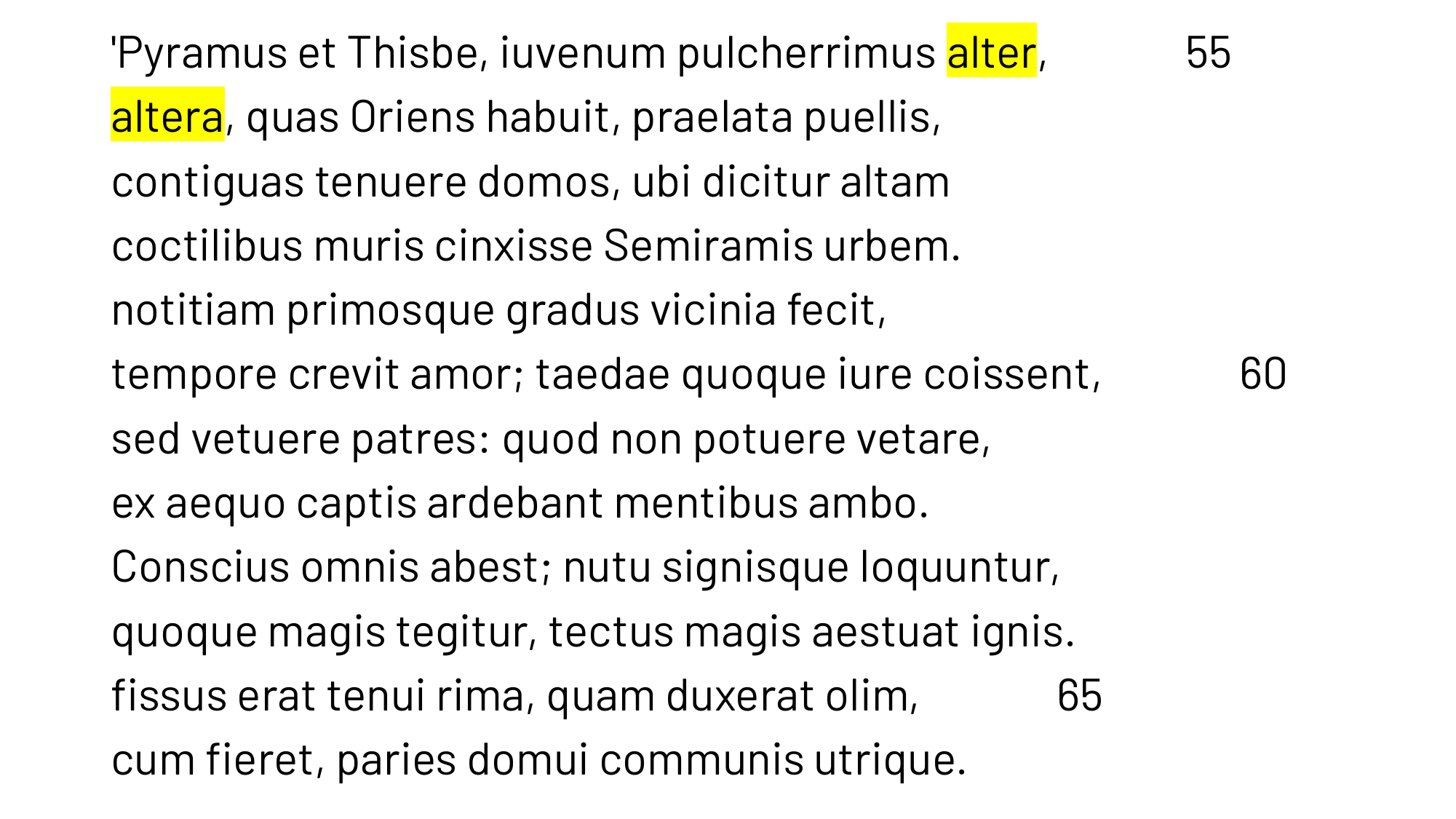

'Pyramus et Thisbe, iuvenum pulcherrimus alter,               55
altera, quas Oriens habuit, praelata puellis,
contiguas tenuere domos, ubi dicitur altam
coctilibus muris cinxisse Semiramis urbem.
notitiam primosque gradus vicinia fecit,
tempore crevit amor; taedae quoque iure coissent,               60
sed vetuere patres: quod non potuere vetare,
ex aequo captis ardebant mentibus ambo.
Conscius omnis abest; nutu signisque loquuntur,
quoque magis tegitur, tectus magis aestuat ignis.
fissus erat tenui rima, quam duxerat olim,               65
cum fieret, paries domui communis utrique.